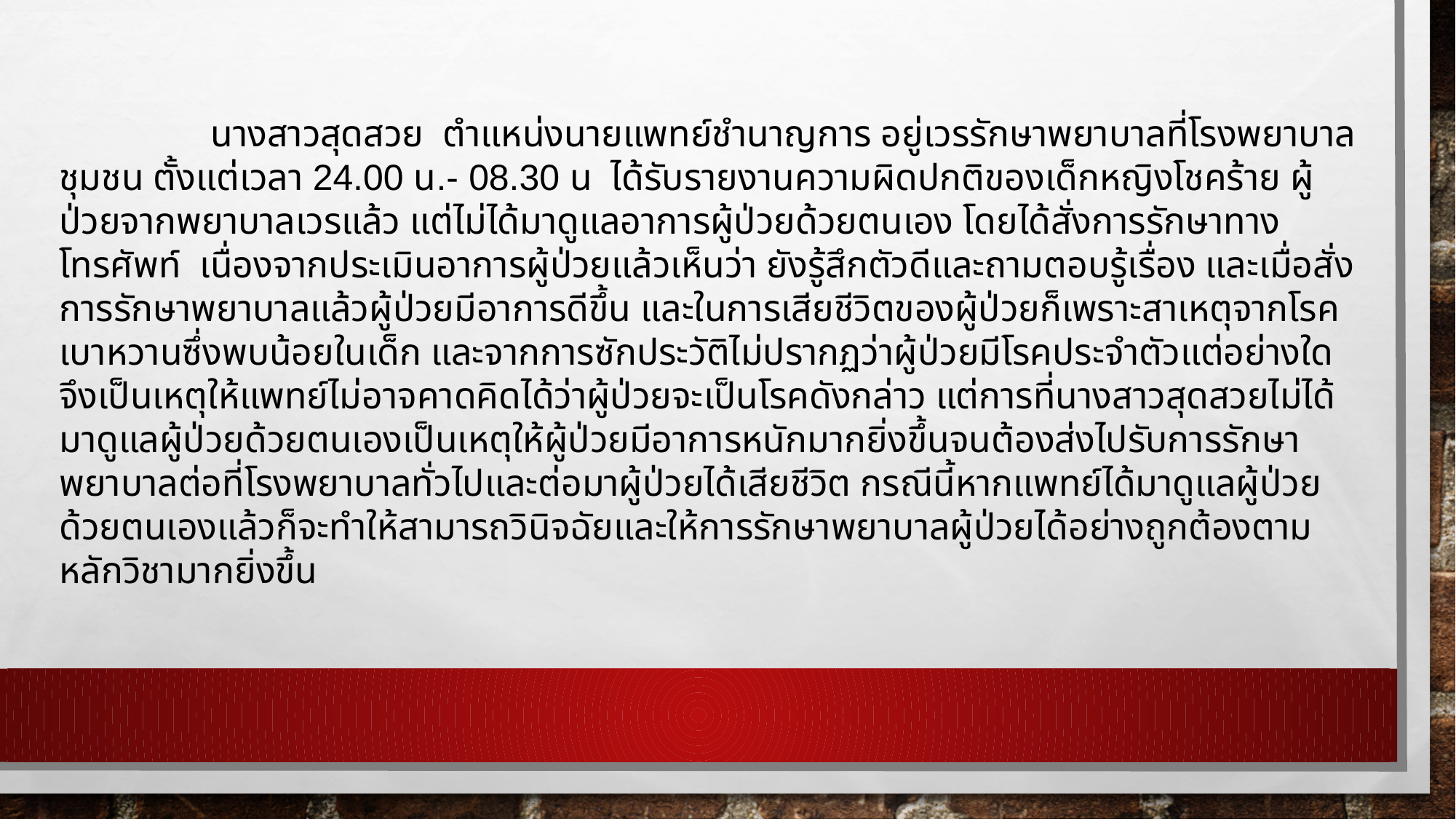

นางสาวสุดสวย  ตำแหน่งนายแพทย์ชำนาญการ อยู่เวรรักษาพยาบาลที่โรงพยาบาลชุมชน ตั้งแต่เวลา 24.00 น.- 08.30 น  ได้รับรายงานความผิดปกติของเด็กหญิงโชคร้าย ผู้ป่วยจากพยาบาลเวรแล้ว แต่ไม่ได้มาดูแลอาการผู้ป่วยด้วยตนเอง โดยได้สั่งการรักษาทางโทรศัพท์  เนื่องจากประเมินอาการผู้ป่วยแล้วเห็นว่า ยังรู้สึกตัวดีและถามตอบรู้เรื่อง และเมื่อสั่งการรักษาพยาบาลแล้วผู้ป่วยมีอาการดีขึ้น และในการเสียชีวิตของผู้ป่วยก็เพราะสาเหตุจากโรคเบาหวานซึ่งพบน้อยในเด็ก และจากการซักประวัติไม่ปรากฏว่าผู้ป่วยมีโรคประจำตัวแต่อย่างใด จึงเป็นเหตุให้แพทย์ไม่อาจคาดคิดได้ว่าผู้ป่วยจะเป็นโรคดังกล่าว แต่การที่นางสาวสุดสวยไม่ได้มาดูแลผู้ป่วยด้วยตนเองเป็นเหตุให้ผู้ป่วยมีอาการหนักมากยิ่งขึ้นจนต้องส่งไปรับการรักษาพยาบาลต่อที่โรงพยาบาลทั่วไปและต่อมาผู้ป่วยได้เสียชีวิต กรณีนี้หากแพทย์ได้มาดูแลผู้ป่วยด้วยตนเองแล้วก็จะทำให้สามารถวินิจฉัยและให้การรักษาพยาบาลผู้ป่วยได้อย่างถูกต้องตามหลักวิชามากยิ่งขึ้น